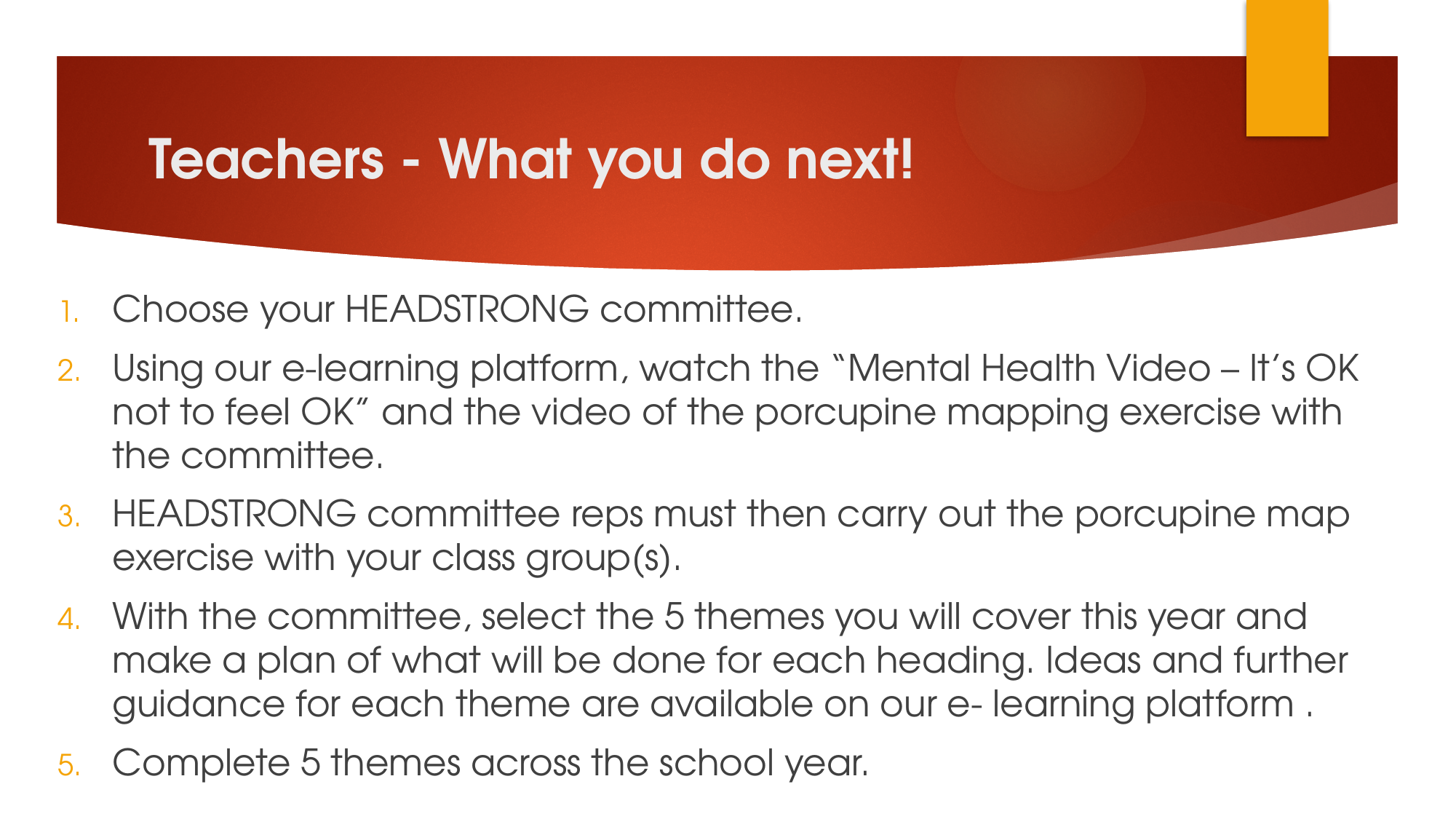

# Teachers - What you do next!
Choose your HEADSTRONG committee.
Using our e-learning platform, watch the “Mental Health Video – It’s OK not to feel OK” and the video of the porcupine mapping exercise with the committee.
HEADSTRONG committee reps must then carry out the porcupine map exercise with your class group(s).
With the committee, select the 5 themes you will cover this year and make a plan of what will be done for each heading. Ideas and further guidance for each theme are available on our e- learning platform .
Complete 5 themes across the school year.